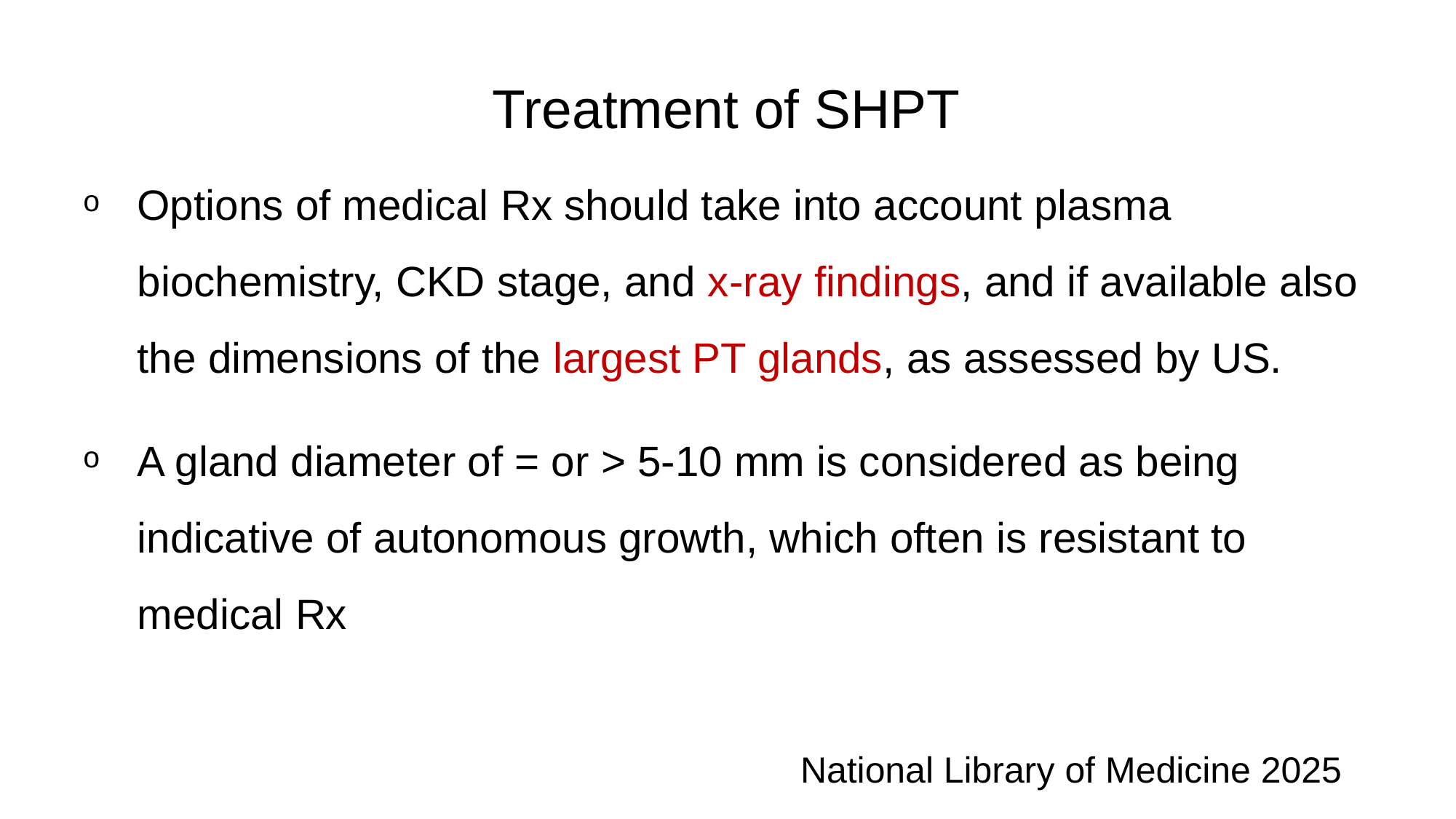

Treatment of SHPT
Options of medical Rx should take into account plasma biochemistry, CKD stage, and x-ray findings, and if available also the dimensions of the largest PT glands, as assessed by US.
A gland diameter of = or > 5-10 mm is considered as being indicative of autonomous growth, which often is resistant to medical Rx
National Library of Medicine 2025